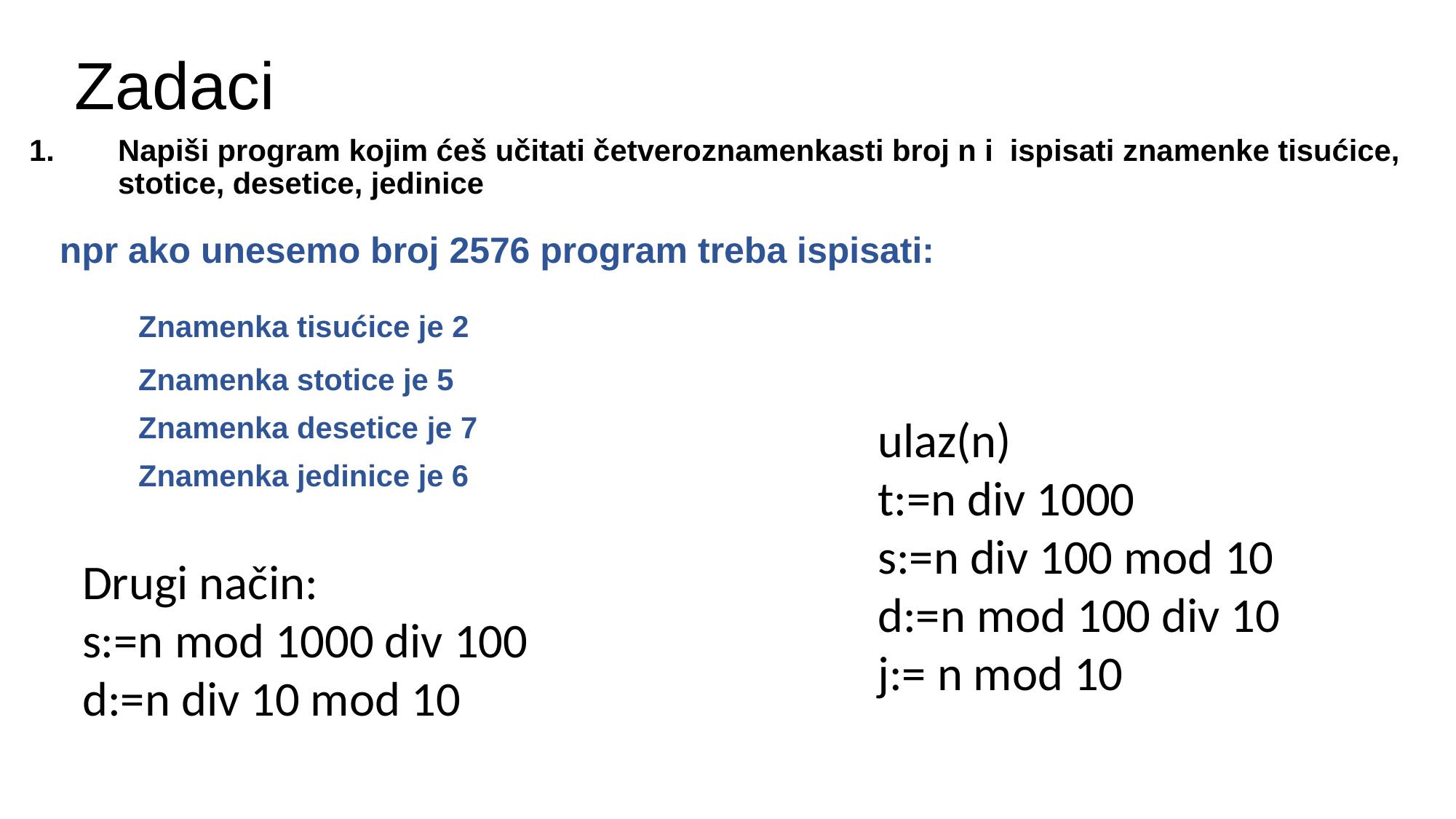

# Zadaci
Napiši program kojim ćeš učitati četveroznamenkasti broj n i  ispisati znamenke tisućice, stotice, desetice, jedinice
  npr ako unesemo broj 2576 program treba ispisati:
      	Znamenka tisućice je 2
	Znamenka stotice je 5
	Znamenka desetice je 7
	Znamenka jedinice je 6

ulaz(n)
t:=n div 1000
s:=n div 100 mod 10
d:=n mod 100 div 10
j:= n mod 10

Drugi način:
s:=n mod 1000 div 100
d:=n div 10 mod 10